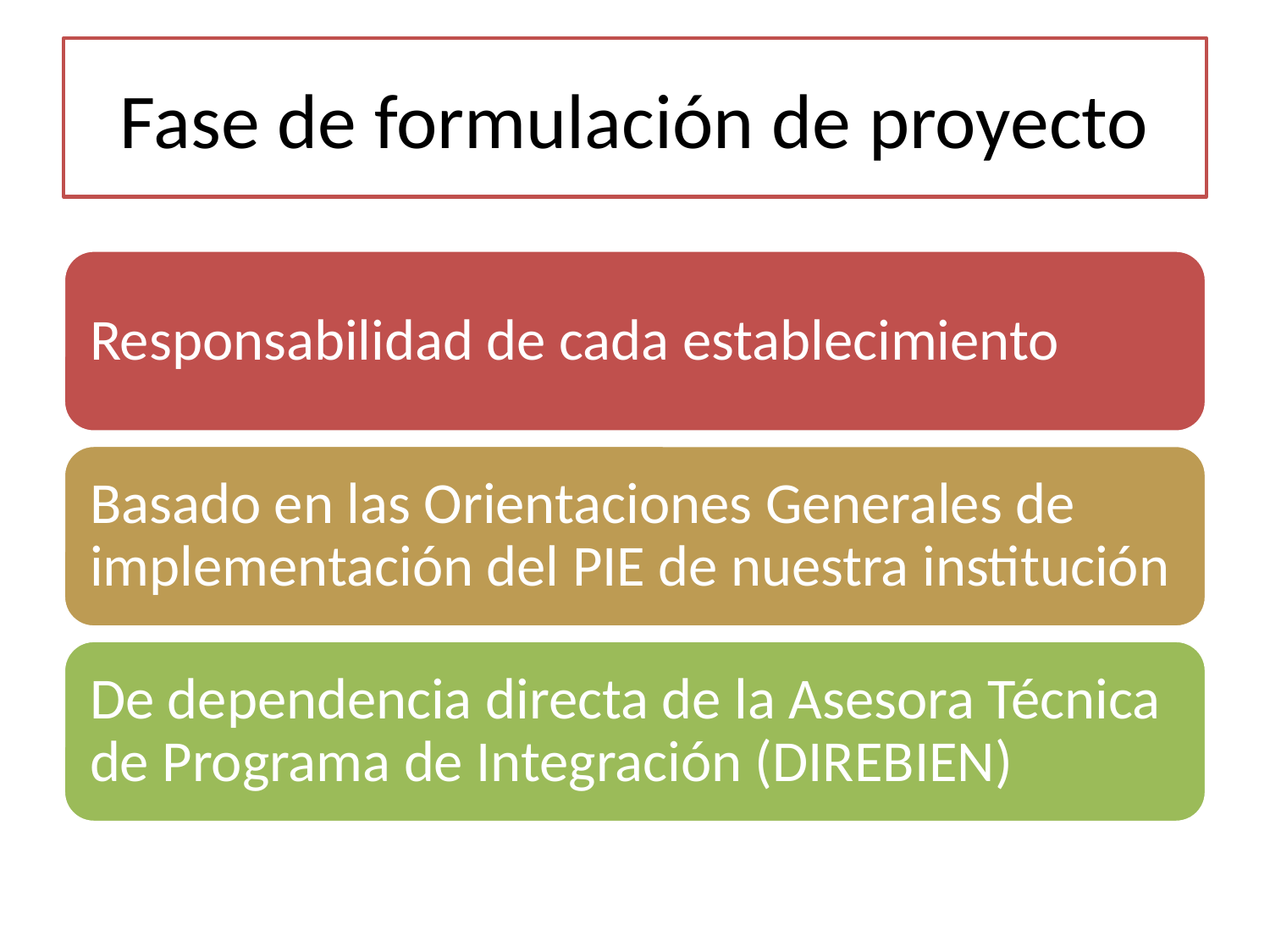

# Fase de formulación de proyecto
Responsabilidad de cada establecimiento
Basado en las Orientaciones Generales de implementación del PIE de nuestra institución
De dependencia directa de la Asesora Técnica de Programa de Integración (DIREBIEN)